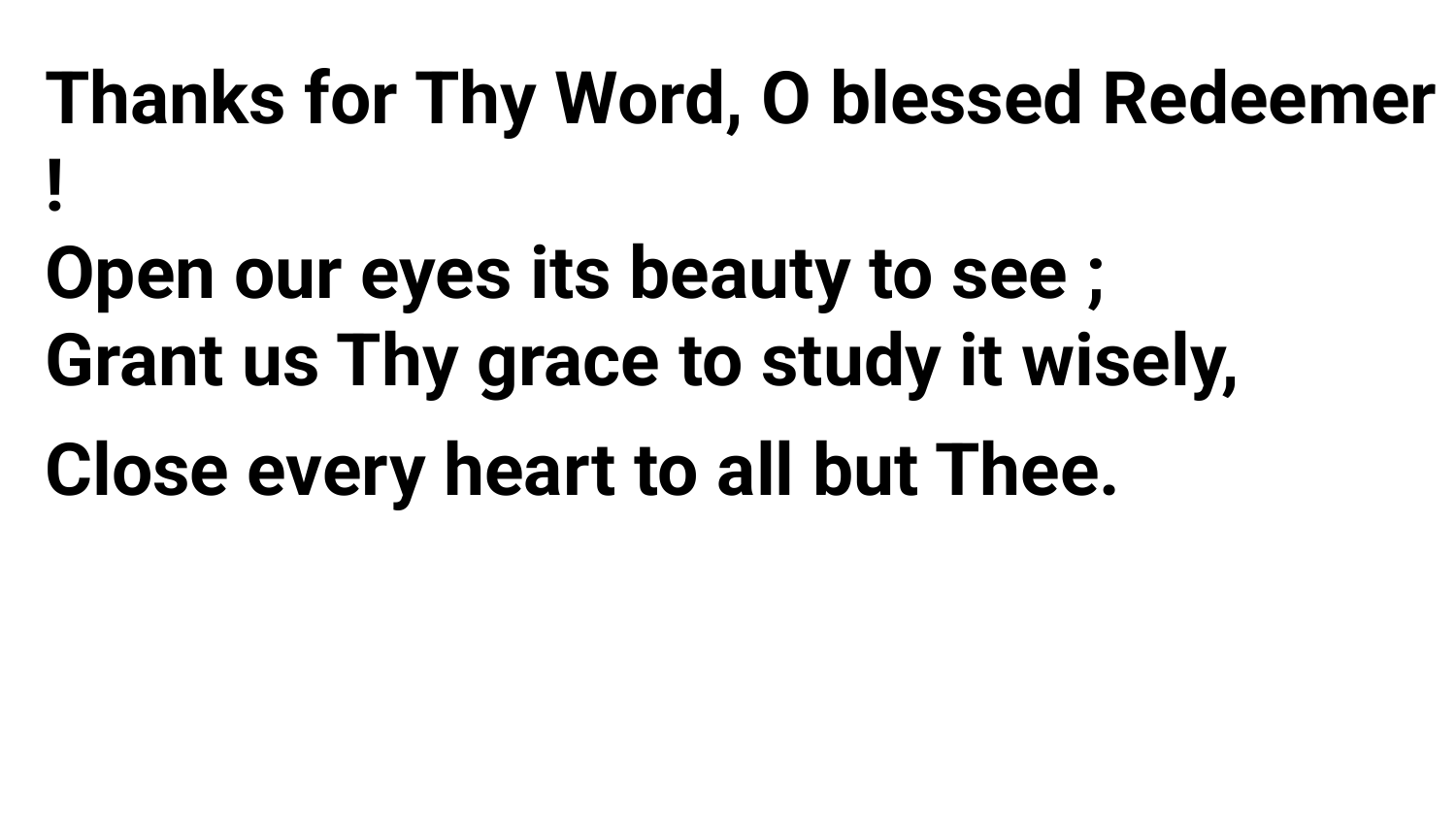

Thanks for Thy Word, O blessed Redeemer !
Open our eyes its beauty to see ;
Grant us Thy grace to study it wisely,
Close every heart to all but Thee.